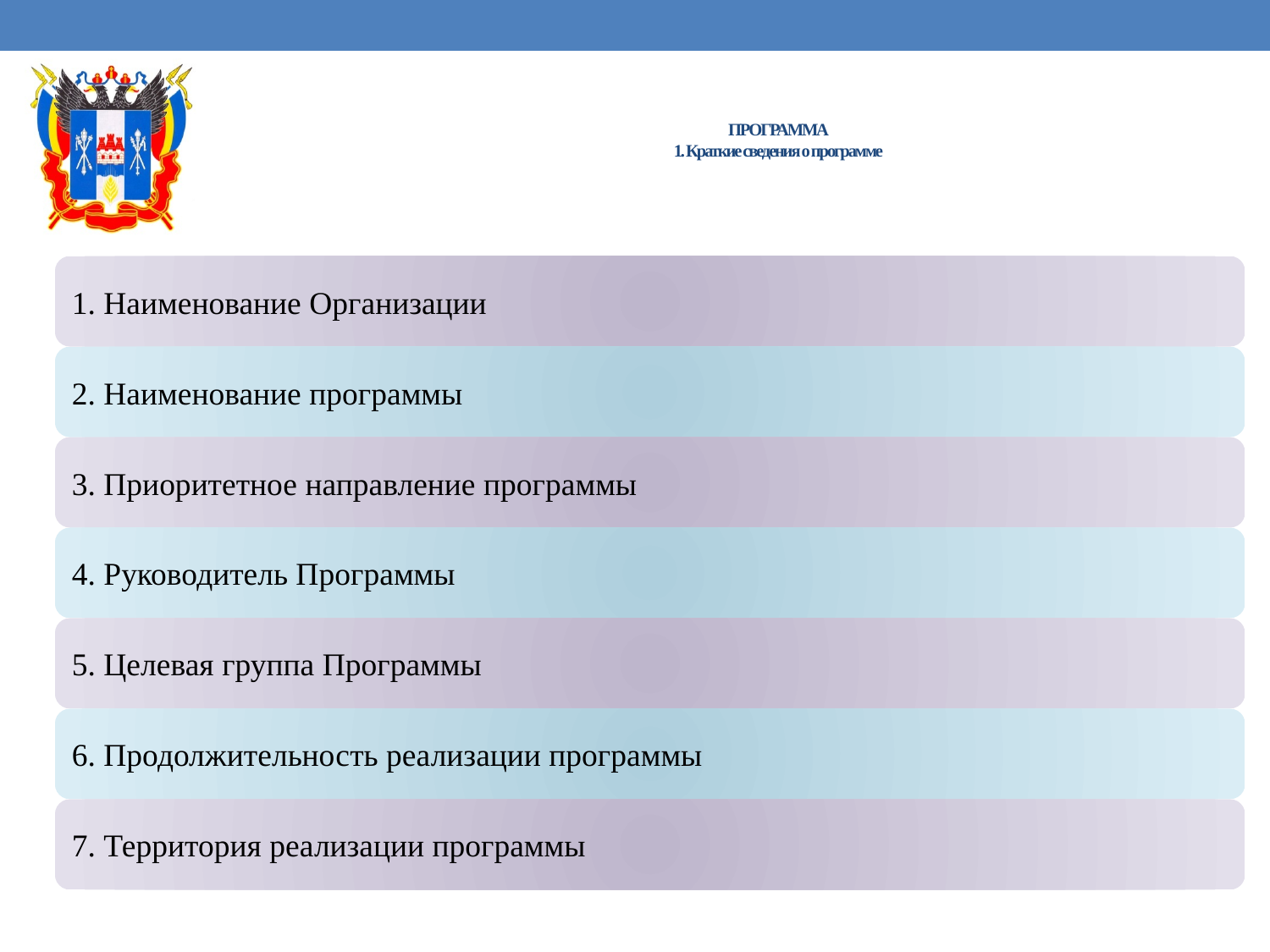

# ПРОГРАММА 1. Краткие сведения о программе
1. Наименование Организации
2. Наименование программы
3. Приоритетное направление программы
4. Руководитель Программы
5. Целевая группа Программы
6. Продолжительность реализации программы
7. Территория реализации программы